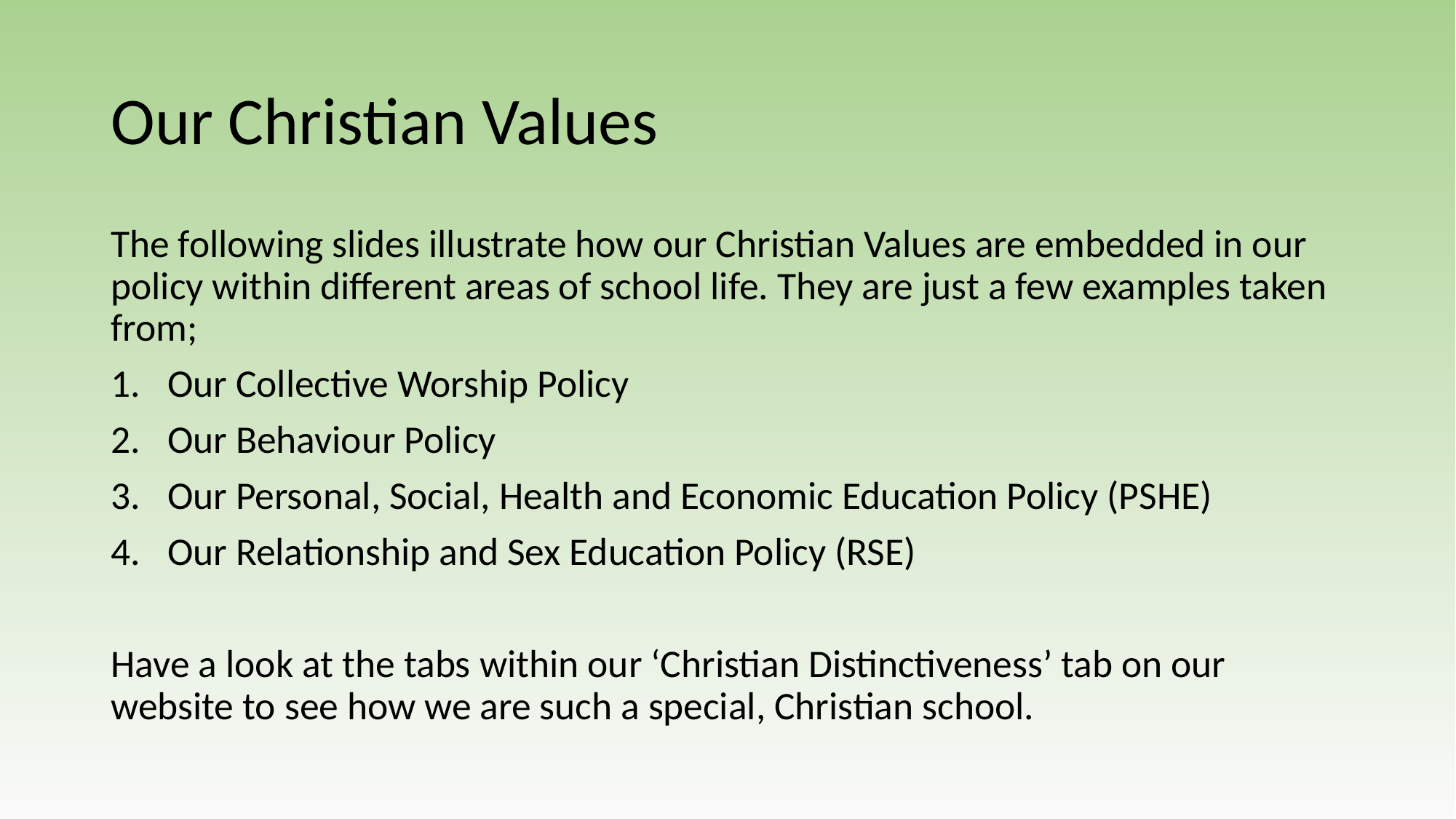

# Our Christian Values
The following slides illustrate how our Christian Values are embedded in our policy within different areas of school life. They are just a few examples taken from;
Our Collective Worship Policy
Our Behaviour Policy
Our Personal, Social, Health and Economic Education Policy (PSHE)
Our Relationship and Sex Education Policy (RSE)

Have a look at the tabs within our ‘Christian Distinctiveness’ tab on our website to see how we are such a special, Christian school.